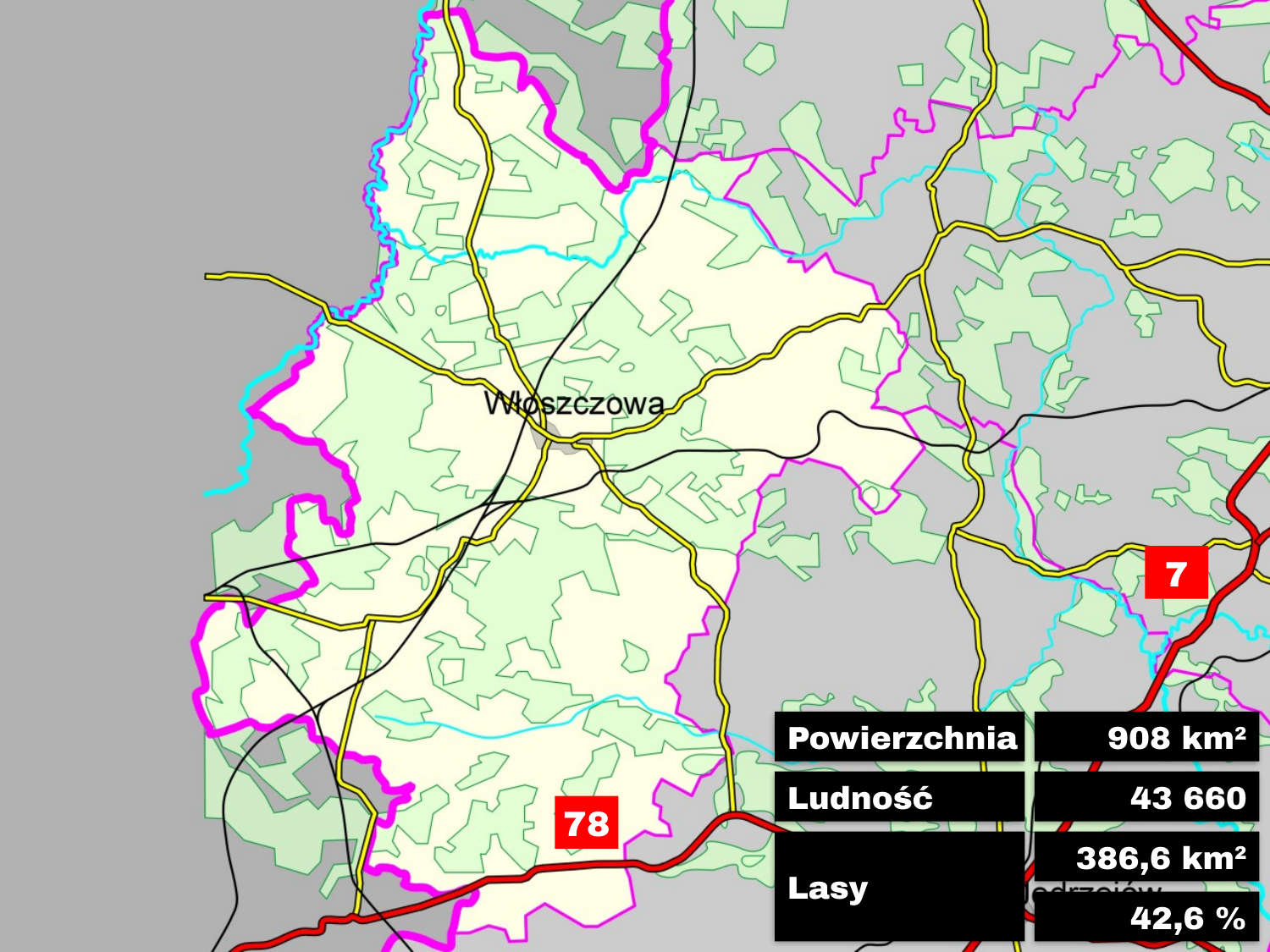

7
Powierzchnia
908 km2
Ludność
43 660
78
Lasy
386,6 km2
42,6 %